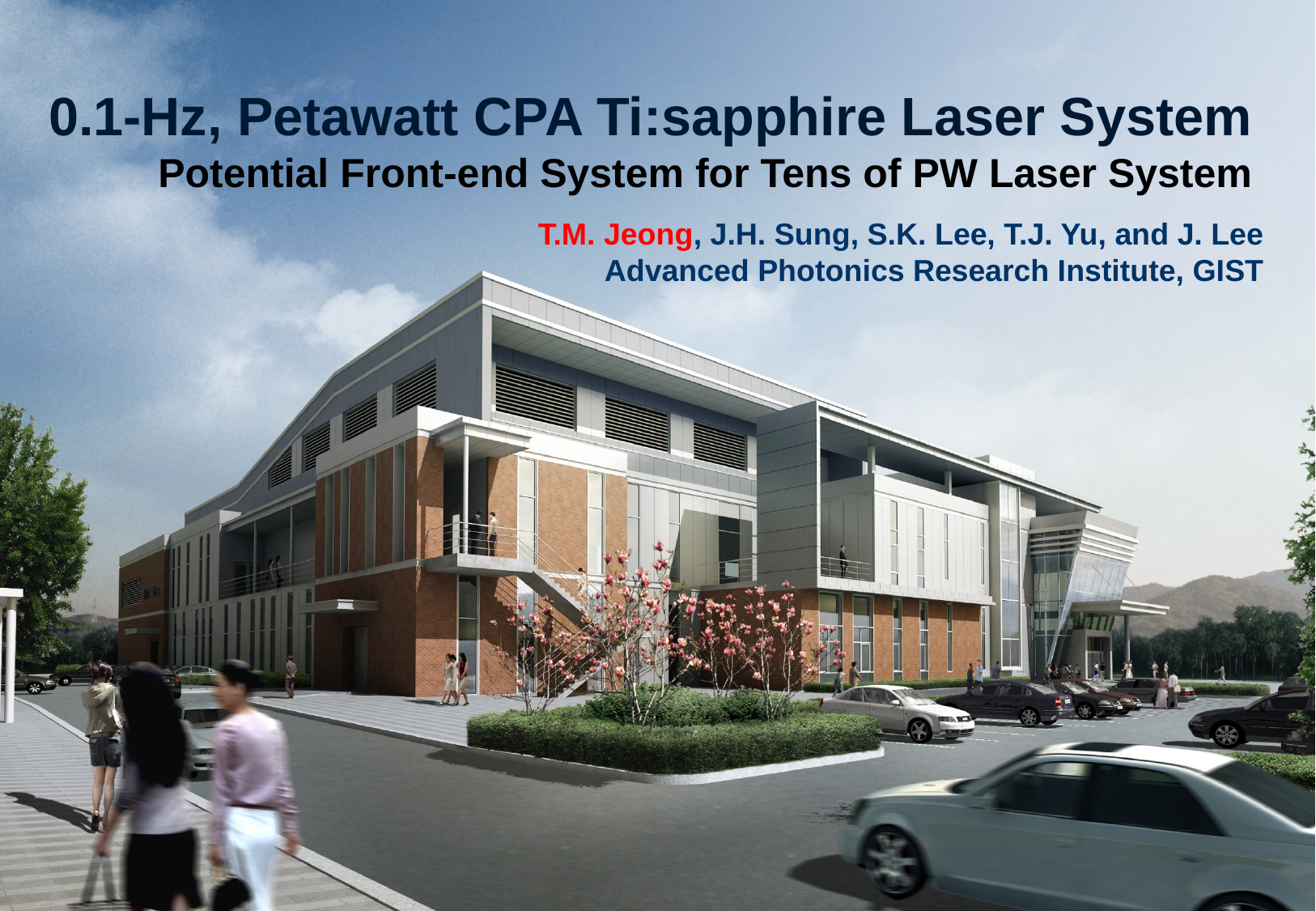

0.1-Hz, Petawatt CPA Ti:sapphire Laser System
Potential Front-end System for Tens of PW Laser System
T.M. Jeong, J.H. Sung, S.K. Lee, T.J. Yu, and J. Lee
Advanced Photonics Research Institute, GIST